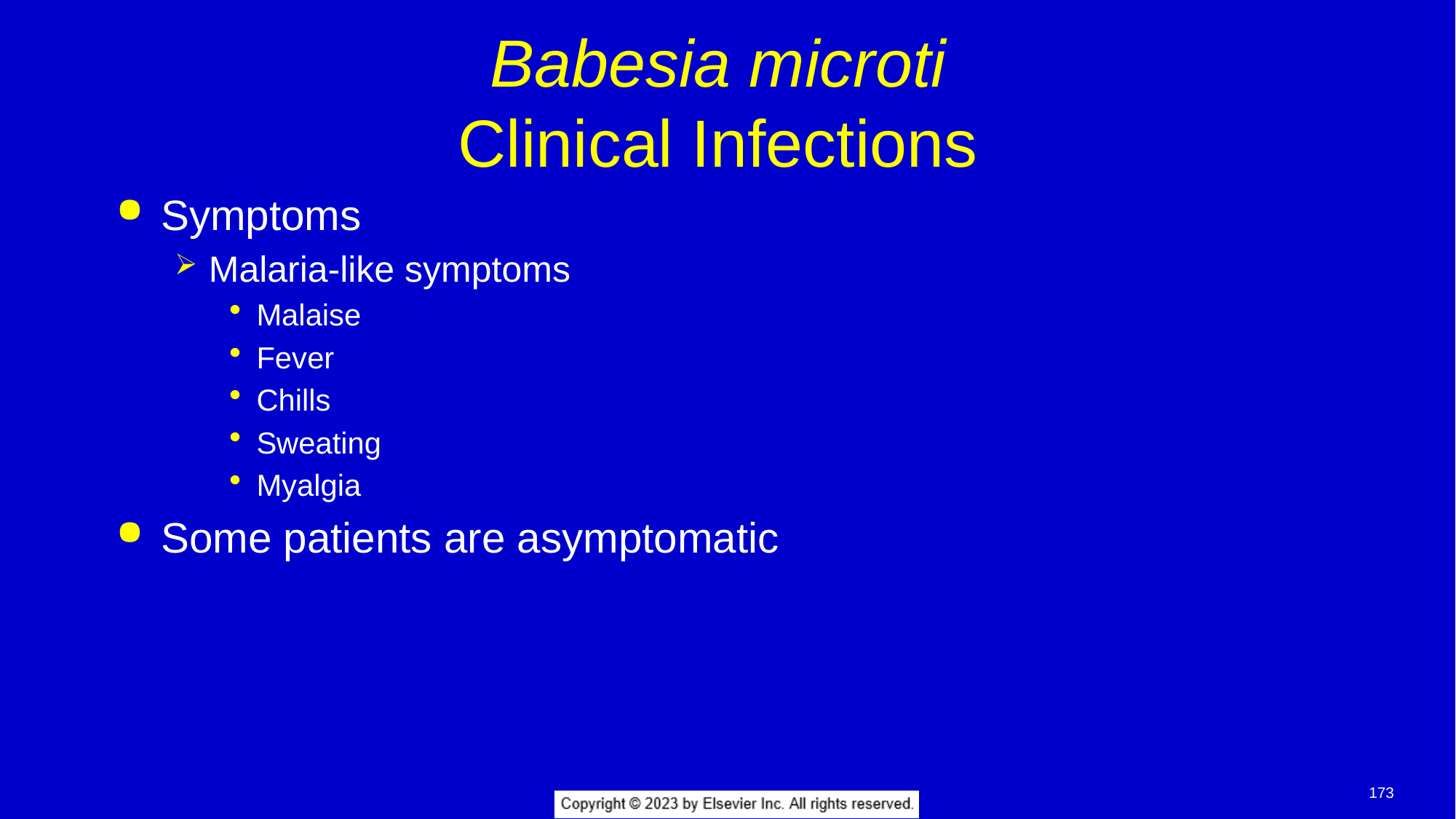

# Babesia microti Clinical Infections
Symptoms
Malaria-like symptoms
Malaise
Fever
Chills
Sweating
Myalgia
Some patients are asymptomatic